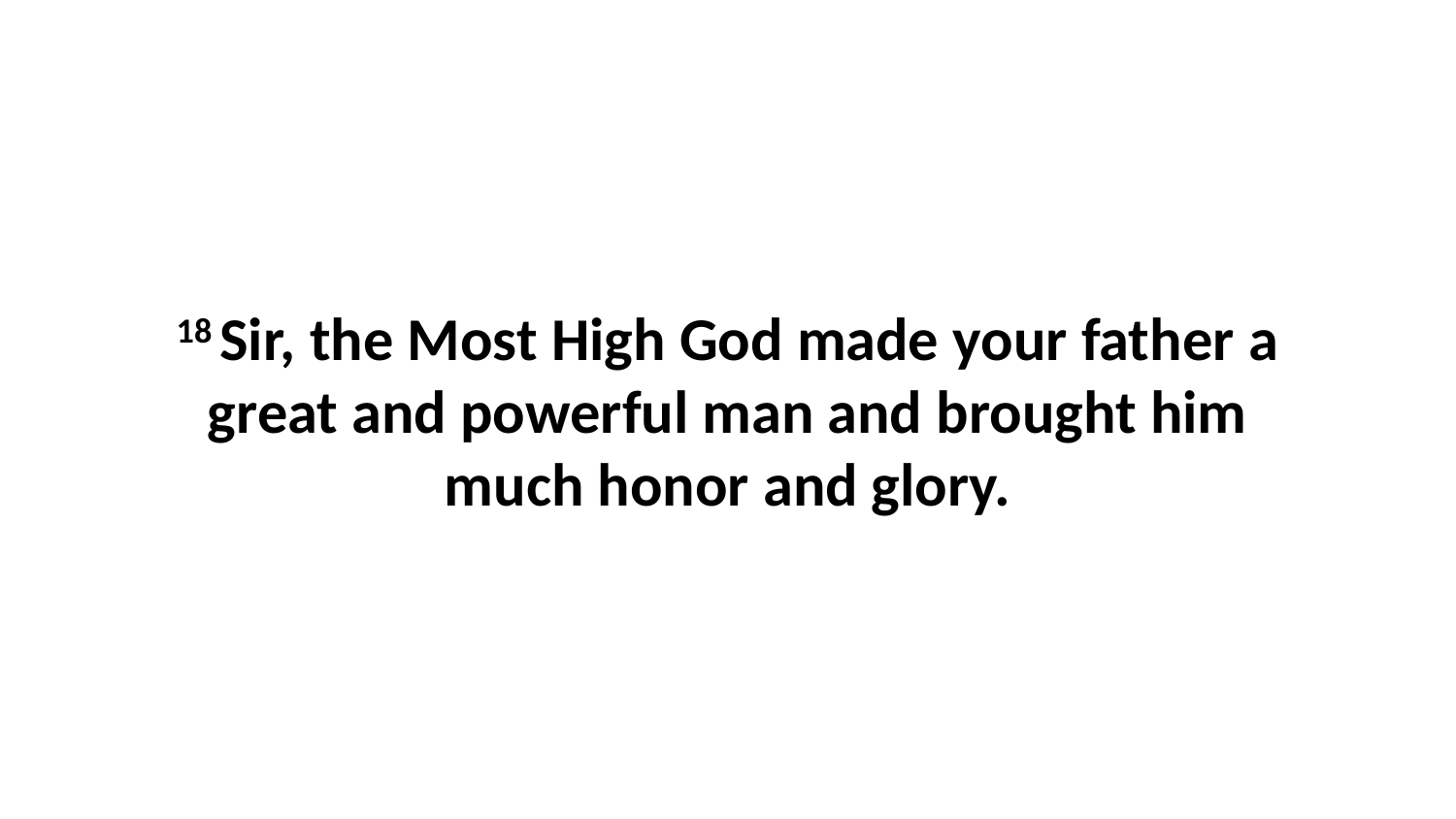

18 Sir, the Most High God made your father a great and powerful man and brought him much honor and glory.